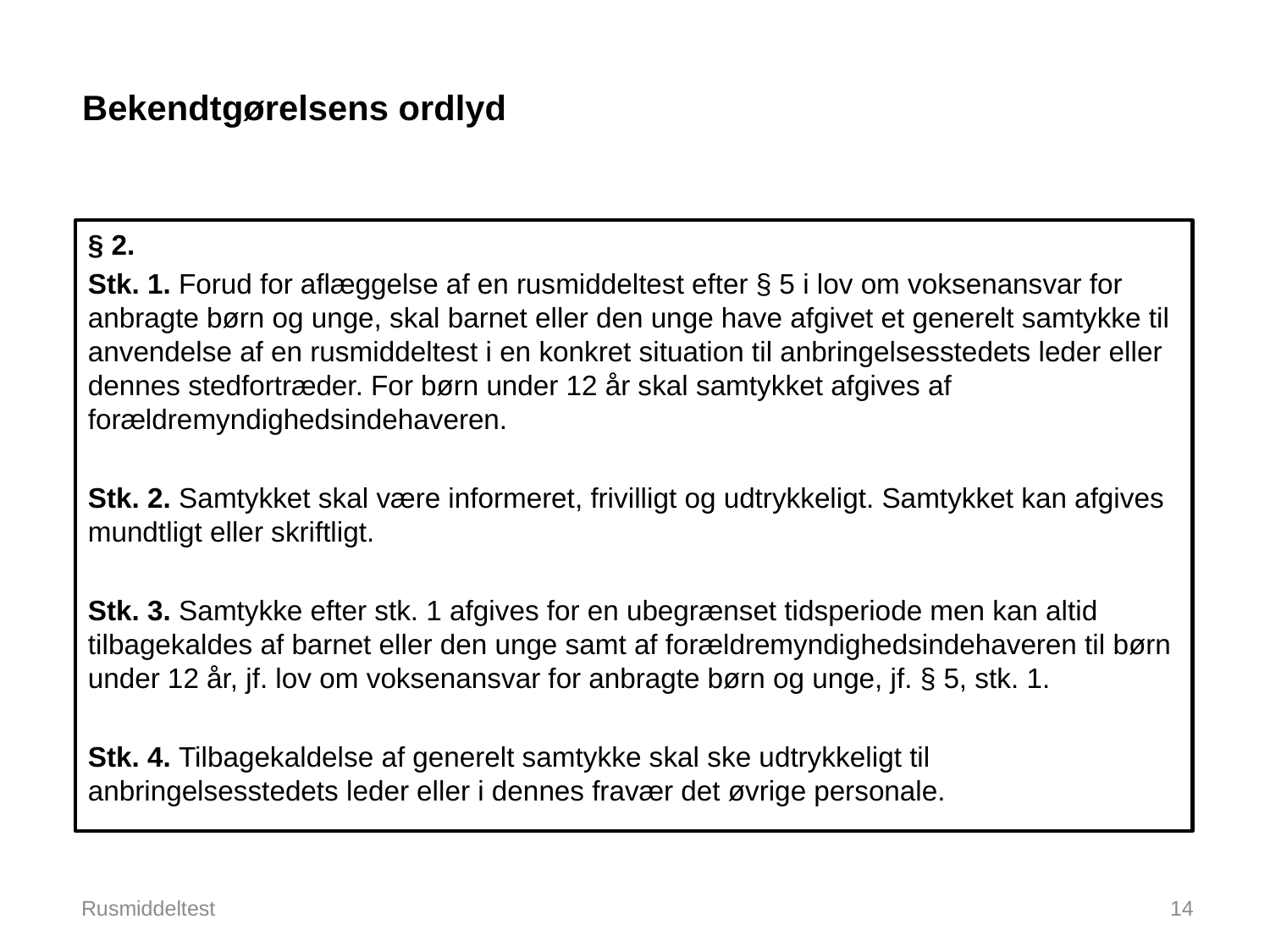

# Bekendtgørelsens ordlyd
§ 2.
Stk. 1. Forud for aflæggelse af en rusmiddeltest efter § 5 i lov om voksenansvar for anbragte børn og unge, skal barnet eller den unge have afgivet et generelt samtykke til anvendelse af en rusmiddeltest i en konkret situation til anbringelsesstedets leder eller dennes stedfortræder. For børn under 12 år skal samtykket afgives af forældremyndighedsindehaveren.

Stk. 2. Samtykket skal være informeret, frivilligt og udtrykkeligt. Samtykket kan afgives mundtligt eller skriftligt.

Stk. 3. Samtykke efter stk. 1 afgives for en ubegrænset tidsperiode men kan altid tilbagekaldes af barnet eller den unge samt af forældremyndighedsindehaveren til børn under 12 år, jf. lov om voksenansvar for anbragte børn og unge, jf. § 5, stk. 1.

Stk. 4. Tilbagekaldelse af generelt samtykke skal ske udtrykkeligt til anbringelsesstedets leder eller i dennes fravær det øvrige personale.

Rusmiddeltest
14